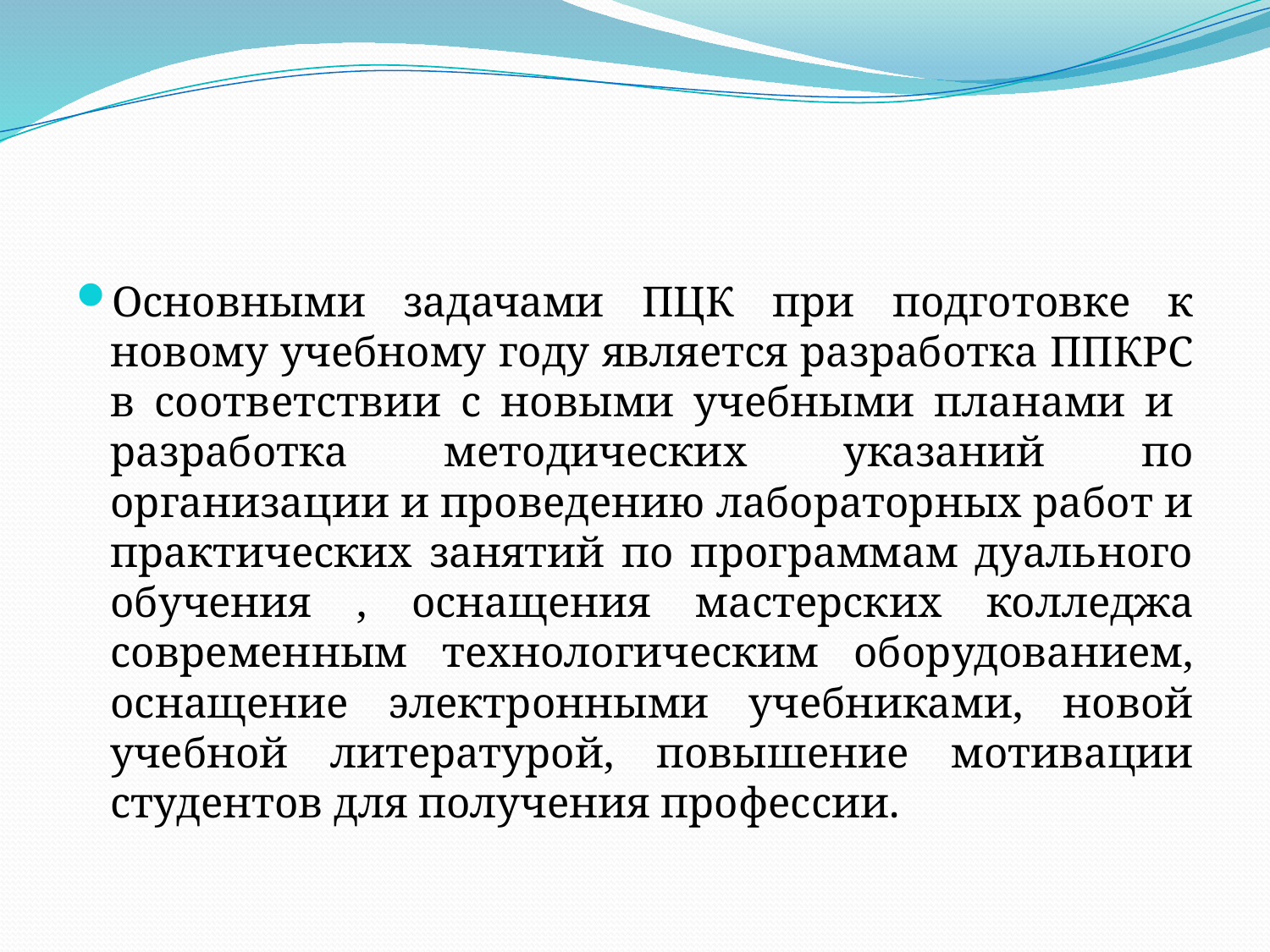

#
Основными задачами ПЦК при подготовке к новому учебному году является разработка ППКРС в соответствии с новыми учебными планами и  разработка методических указаний по организации и проведению лабораторных работ и практических занятий по программам дуального обучения , оснащения мастерских колледжа современным технологическим оборудованием, оснащение электронными учебниками, новой учебной литературой, повышение мотивации студентов для получения профессии.